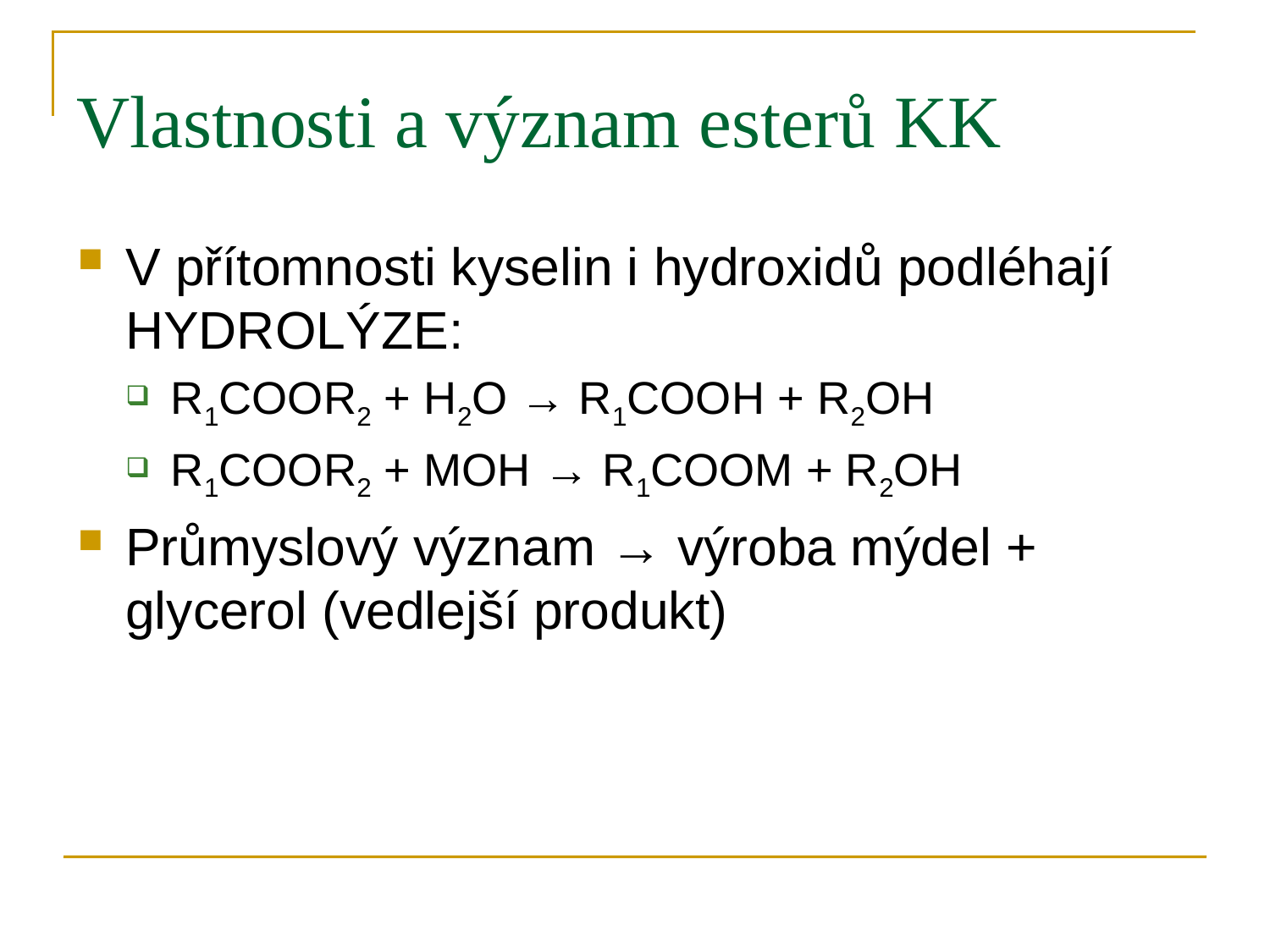

Vlastnosti a význam esterů KK
V přítomnosti kyselin i hydroxidů podléhají HYDROLÝZE:
R1COOR2 + H2O → R1COOH + R2OH
R1COOR2 + MOH → R1COOM + R2OH
Průmyslový význam → výroba mýdel + glycerol (vedlejší produkt)